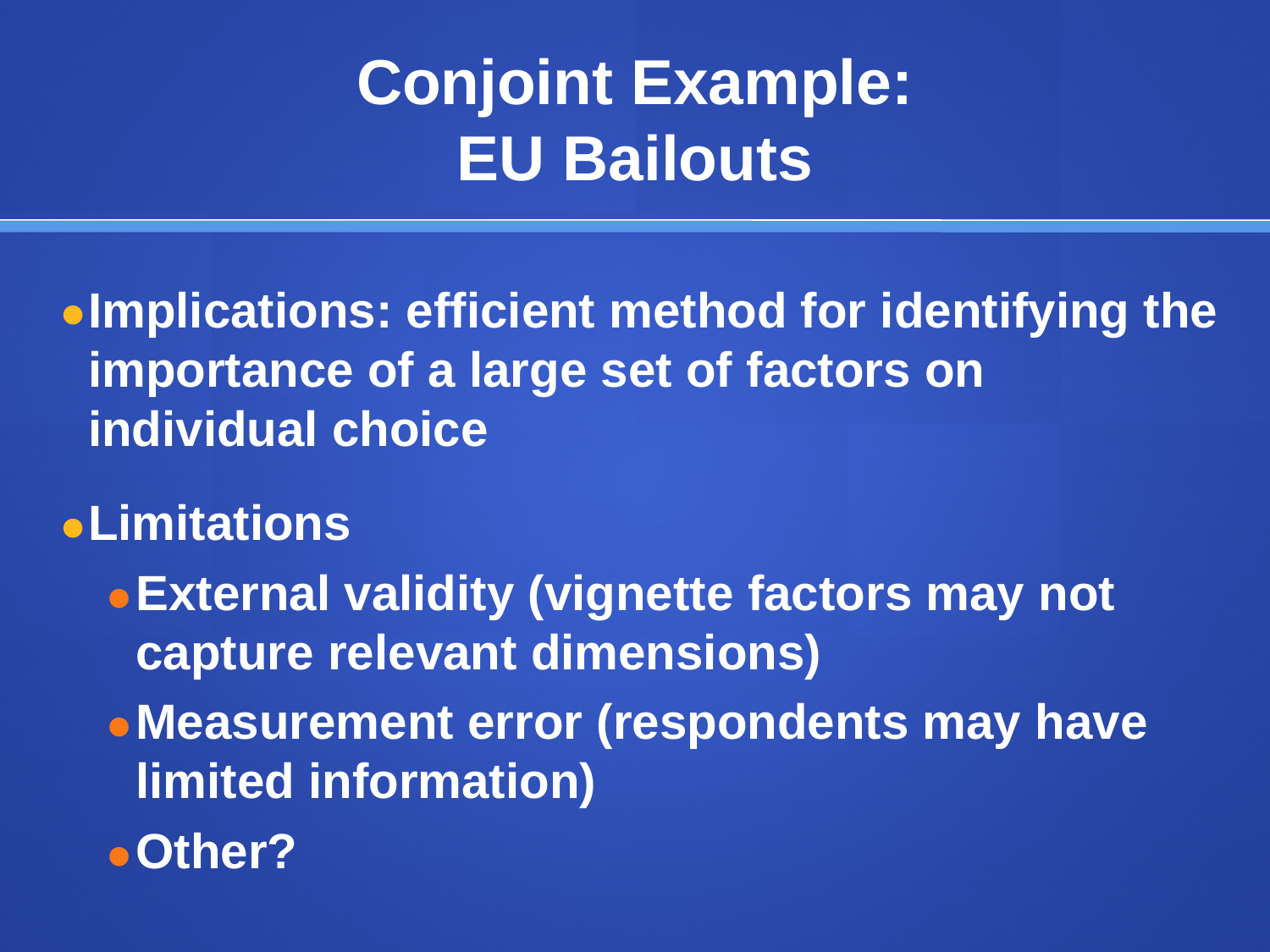

# Conjoint Example: EU Bailouts
Implications: efficient method for identifying the importance of a large set of factors on individual choice
Limitations
External validity (vignette factors may not capture relevant dimensions)
Measurement error (respondents may have limited information)
Other?